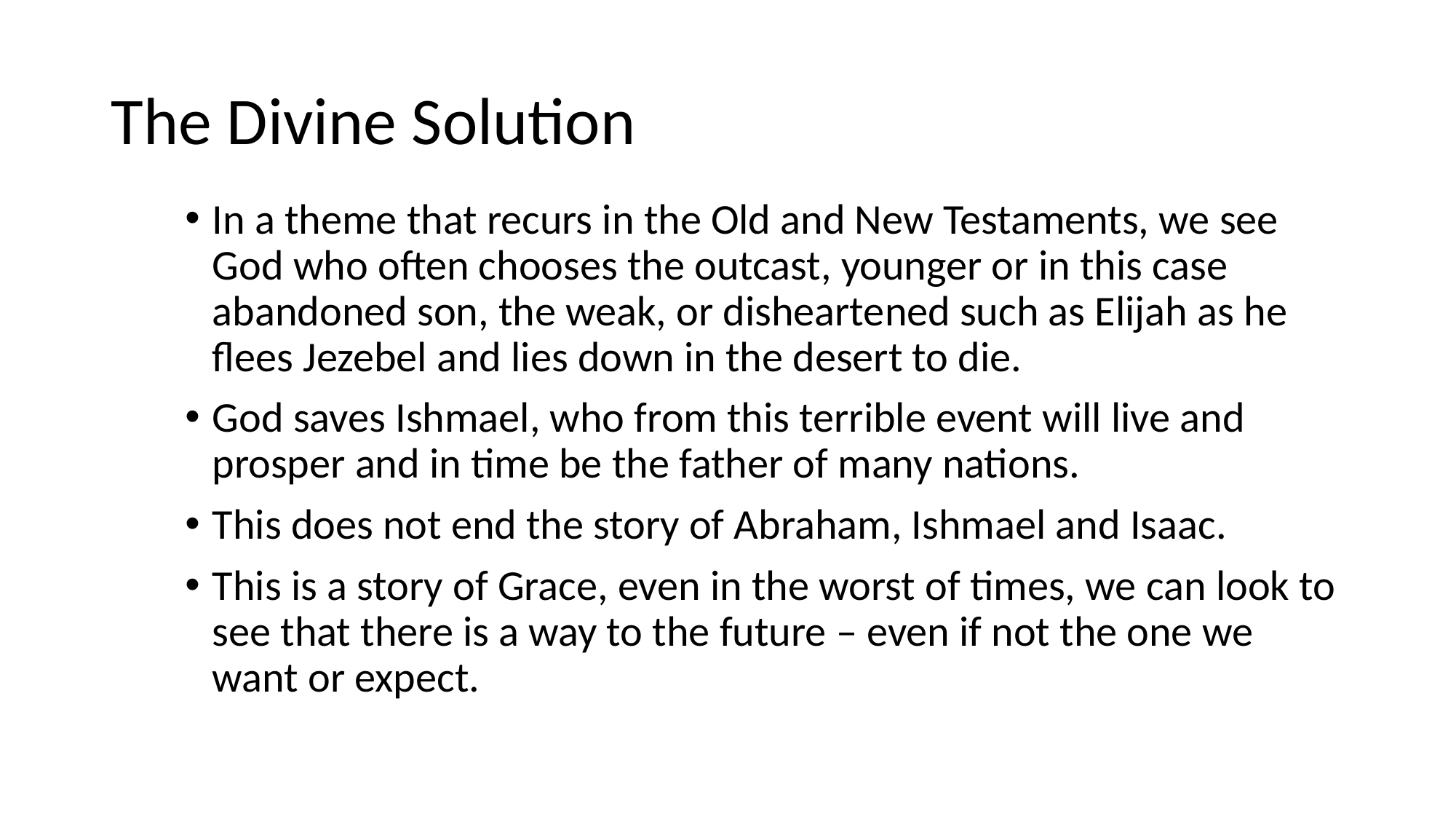

# The Divine Solution
In a theme that recurs in the Old and New Testaments, we see God who often chooses the outcast, younger or in this case abandoned son, the weak, or disheartened such as Elijah as he flees Jezebel and lies down in the desert to die.
God saves Ishmael, who from this terrible event will live and prosper and in time be the father of many nations.
This does not end the story of Abraham, Ishmael and Isaac.
This is a story of Grace, even in the worst of times, we can look to see that there is a way to the future – even if not the one we want or expect.